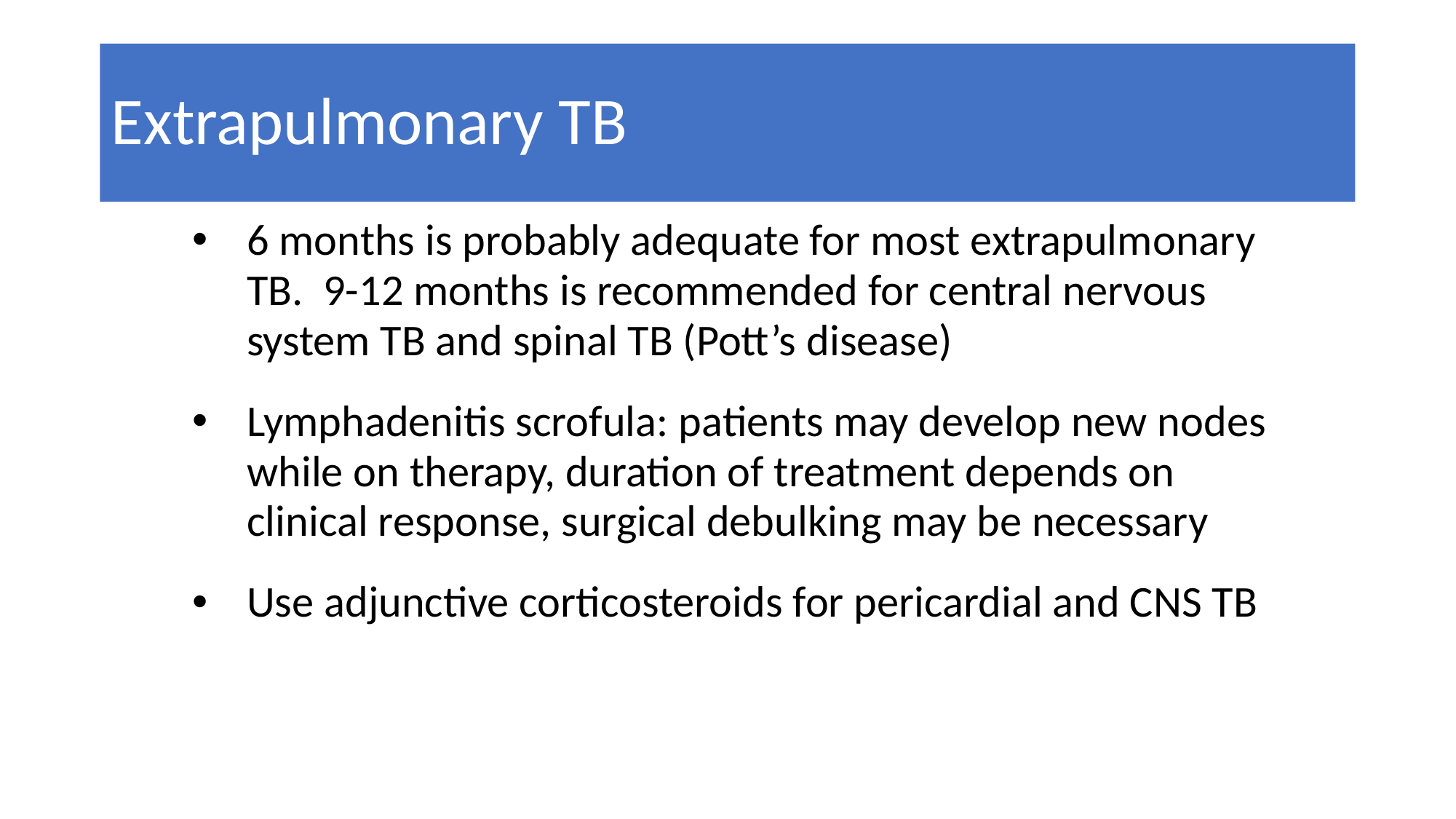

# Extrapulmonary Tuberculosis
Extrapulmonary TB

6 months is probably adequate for most extrapulmonary TB.  9-12 months is recommended for central nervous system TB and spinal TB (Pott’s disease)
Lymphadenitis scrofula: patients may develop new nodes while on therapy, duration of treatment depends on clinical response, surgical debulking may be necessary
Use adjunctive corticosteroids for pericardial and CNS TB